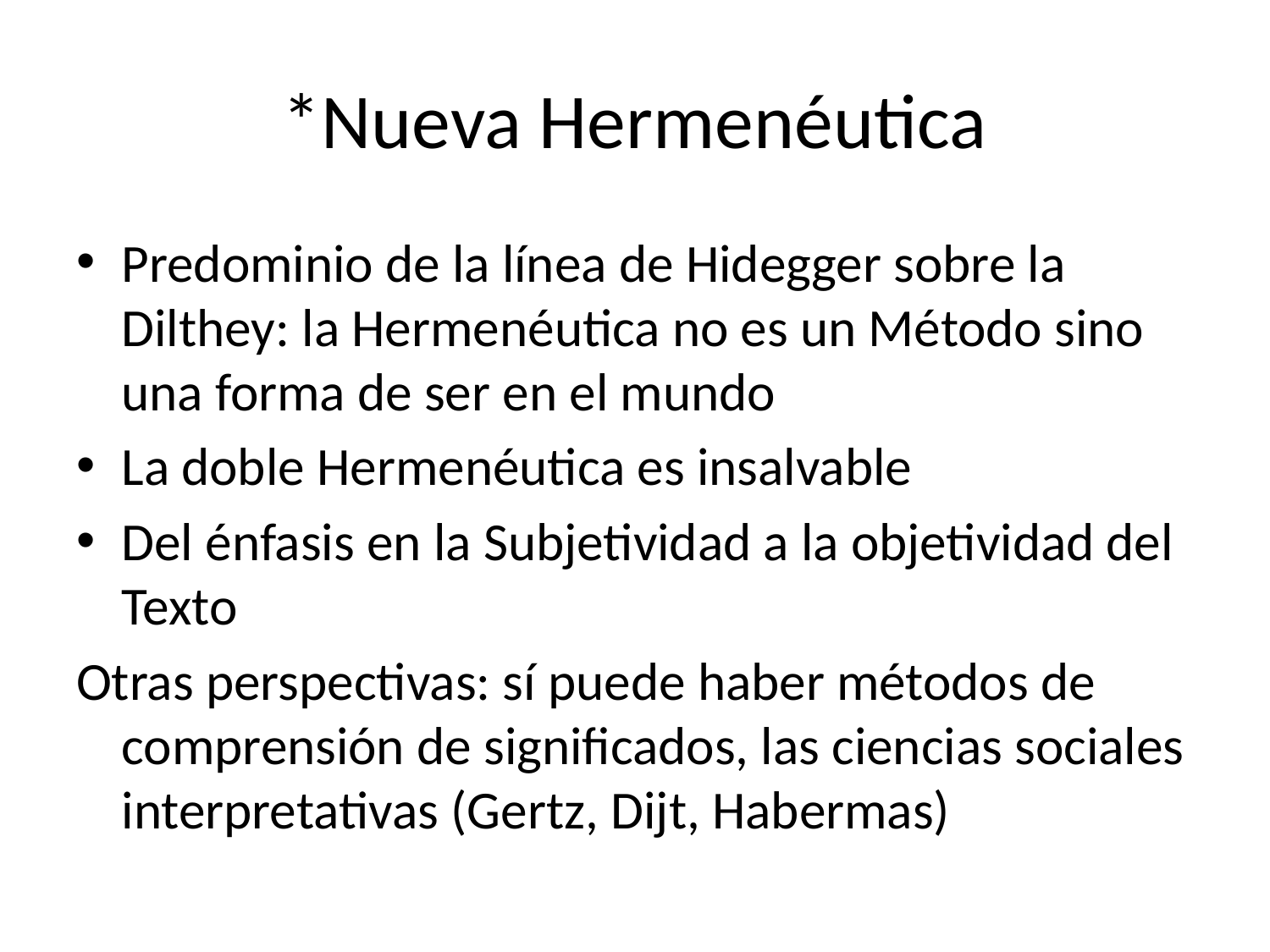

# *Nueva Hermenéutica
Predominio de la línea de Hidegger sobre la Dilthey: la Hermenéutica no es un Método sino una forma de ser en el mundo
La doble Hermenéutica es insalvable
Del énfasis en la Subjetividad a la objetividad del Texto
Otras perspectivas: sí puede haber métodos de comprensión de significados, las ciencias sociales interpretativas (Gertz, Dijt, Habermas)